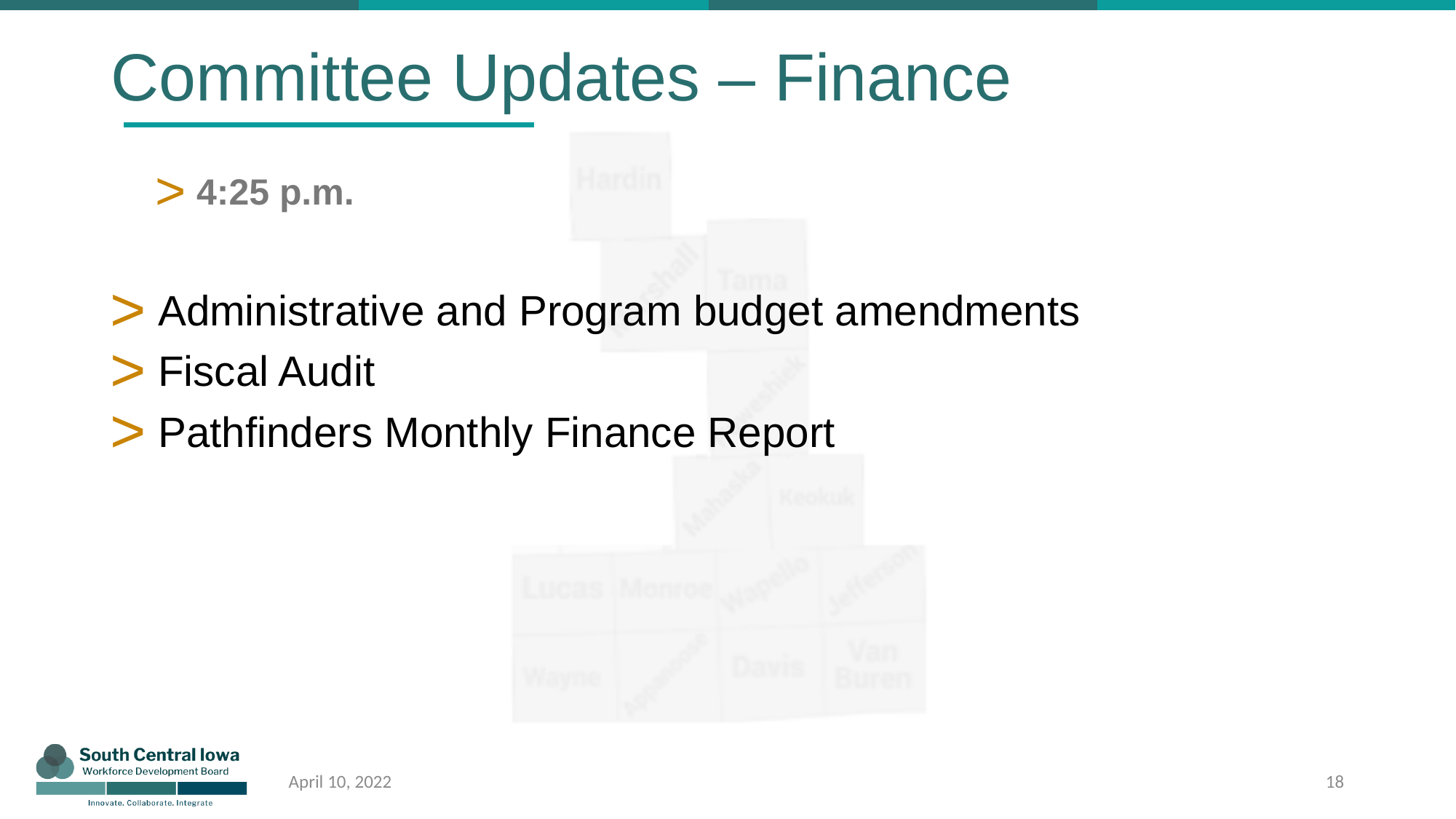

# Committee Updates – Finance
4:25 p.m.

 Administrative and Program budget amendments
 Fiscal Audit
 Pathfinders Monthly Finance Report

18
April 10, 2022